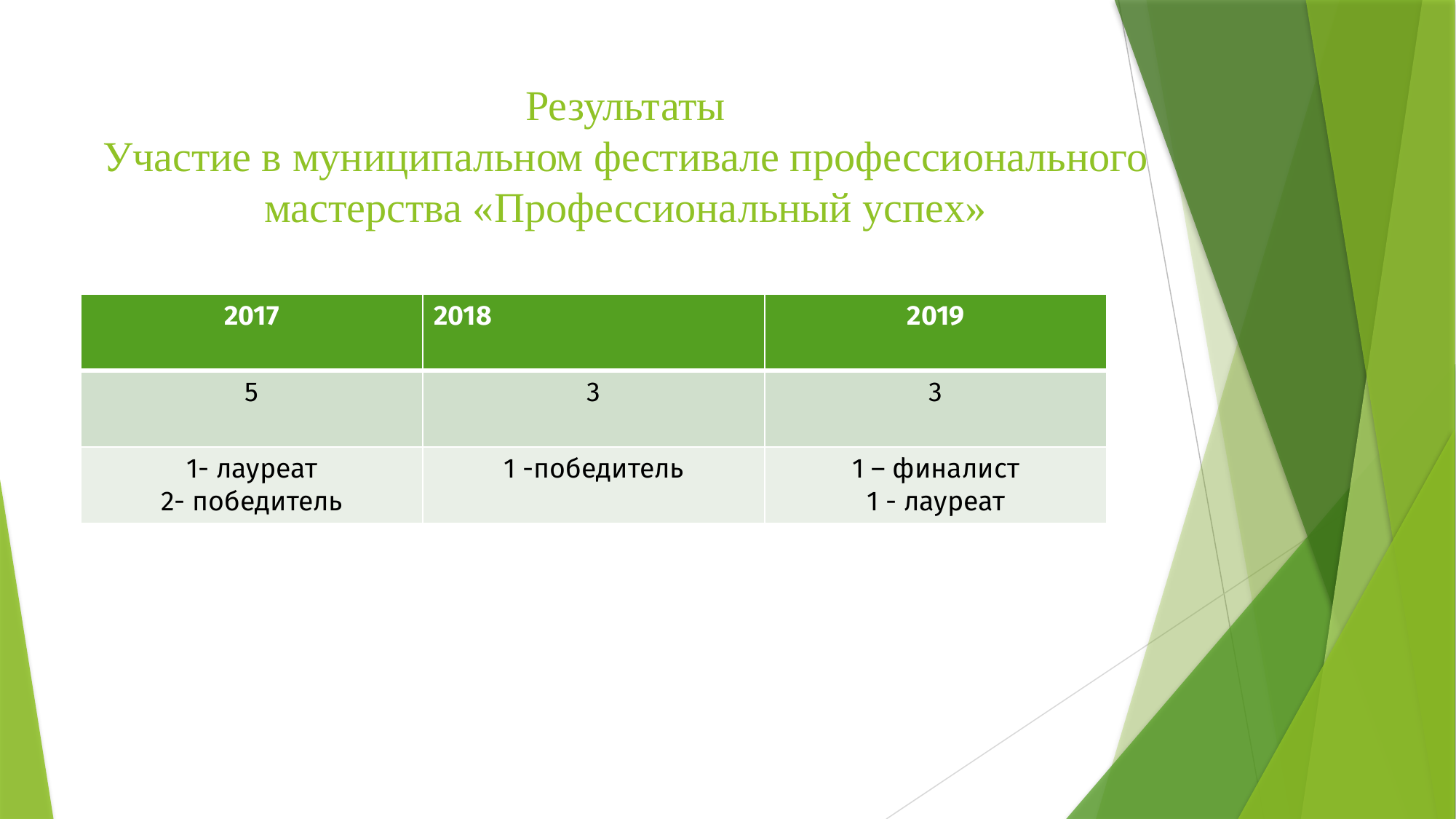

# Результаты Участие в муниципальном фестивале профессионального мастерства «Профессиональный успех»
| 2017 | 2018 | 2019 |
| --- | --- | --- |
| 5 | 3 | 3 |
| 1- лауреат 2- победитель | 1 -победитель | 1 – финалист 1 - лауреат |